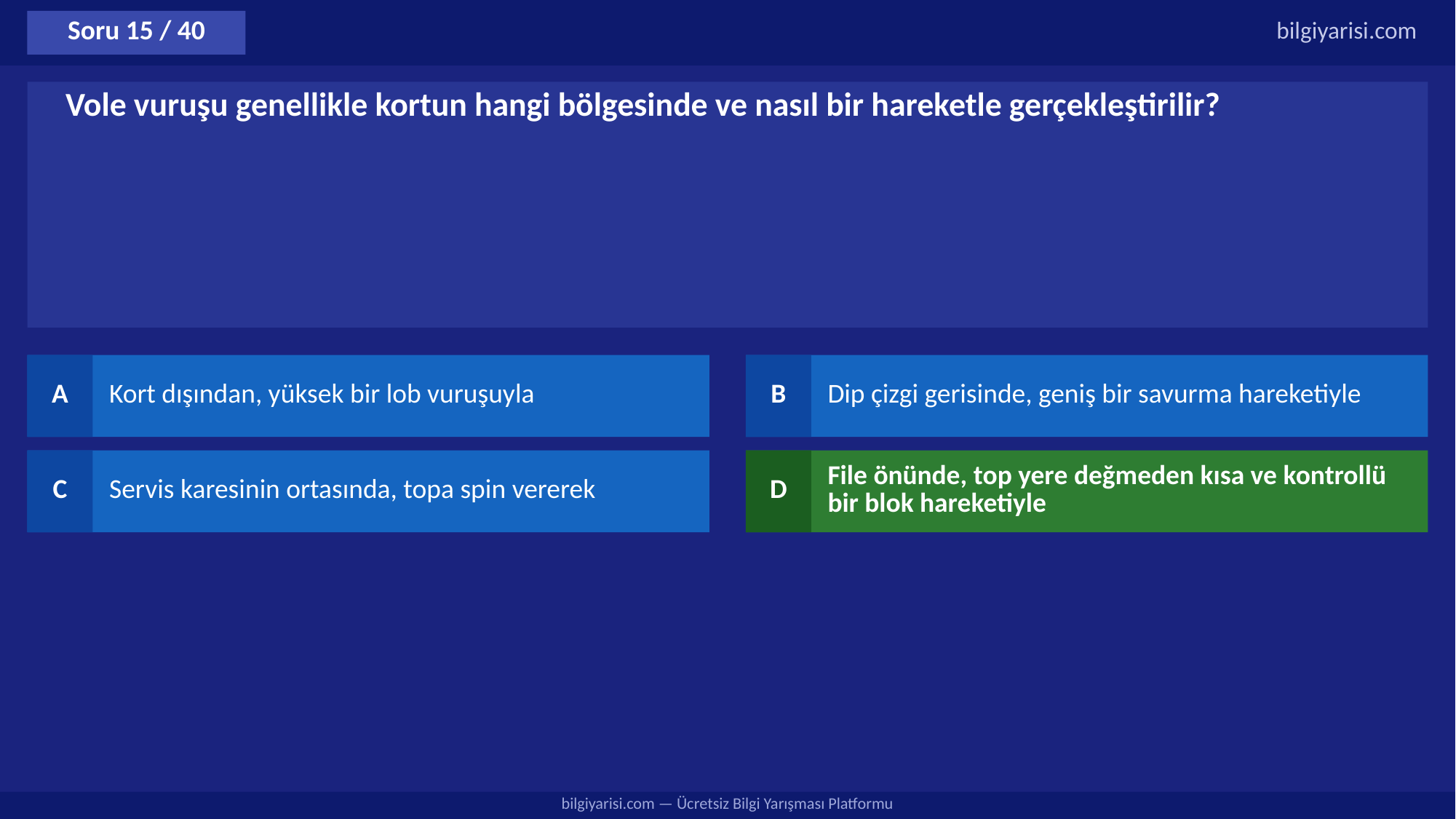

Soru 15 / 40
bilgiyarisi.com

Vole vuruşu genellikle kortun hangi bölgesinde ve nasıl bir hareketle gerçekleştirilir?

A
Kort dışından, yüksek bir lob vuruşuyla

B
Dip çizgi gerisinde, geniş bir savurma hareketiyle

C
Servis karesinin ortasında, topa spin vererek

D
File önünde, top yere değmeden kısa ve kontrollü bir blok hareketiyle
bilgiyarisi.com — Ücretsiz Bilgi Yarışması Platformu